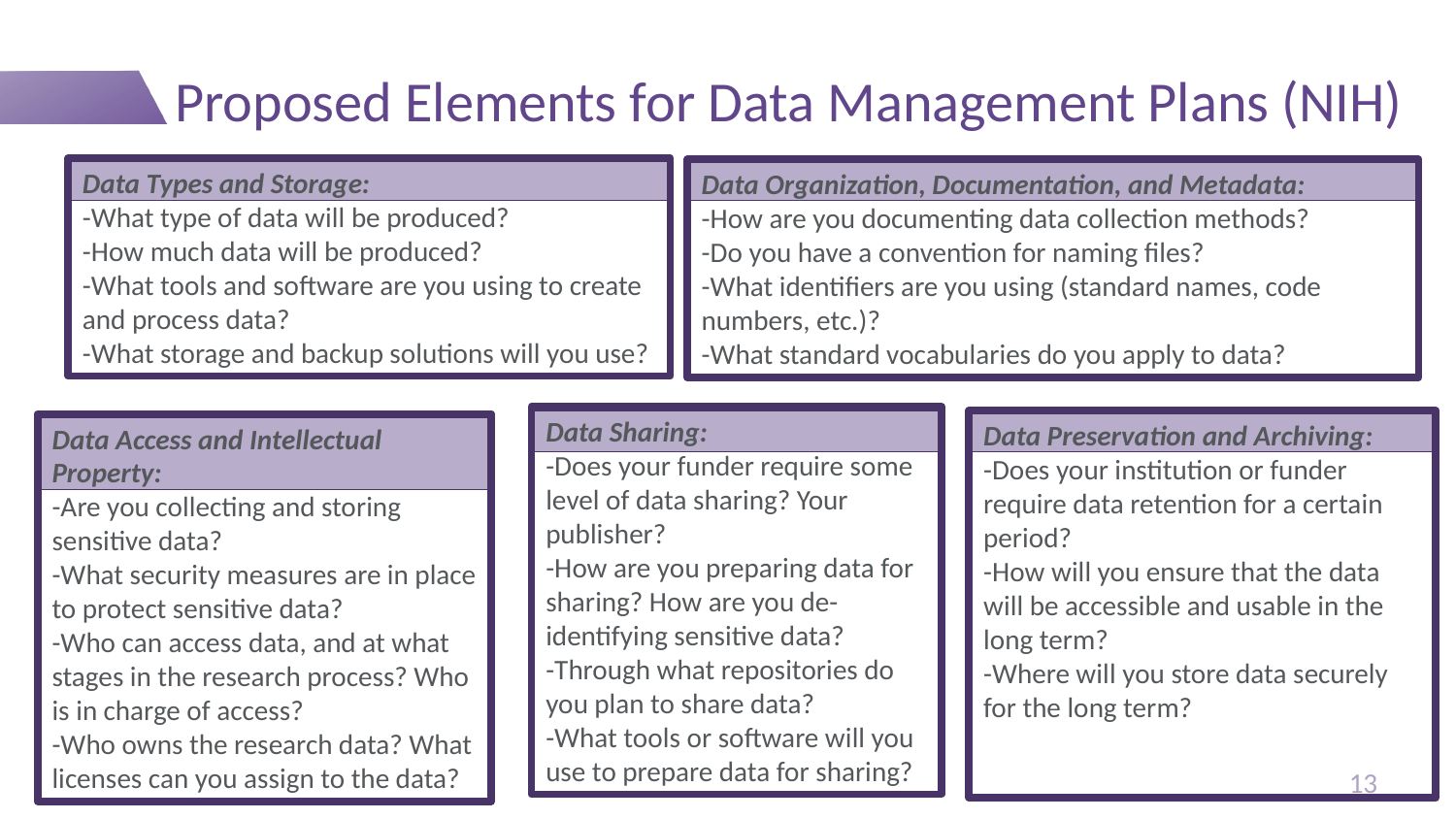

# Proposed Elements for Data Management Plans (NIH)
Data Types and Storage:
-What type of data will be produced?
-How much data will be produced?
-What tools and software are you using to create and process data?
-What storage and backup solutions will you use?

Data Organization, Documentation, and Metadata:
-How are you documenting data collection methods?
-Do you have a convention for naming files?
-What identifiers are you using (standard names, code numbers, etc.)?
-What standard vocabularies do you apply to data?
Data Sharing:
-Does your funder require some level of data sharing? Your publisher?
-How are you preparing data for sharing? How are you de-identifying sensitive data?
-Through what repositories do you plan to share data?
-What tools or software will you use to prepare data for sharing?

Data Preservation and Archiving:
-Does your institution or funder require data retention for a certain period?
-How will you ensure that the data will be accessible and usable in the long term?
-Where will you store data securely for the long term?

Data Access and Intellectual Property:
-Are you collecting and storing sensitive data?
-What security measures are in place to protect sensitive data?
-Who can access data, and at what stages in the research process? Who is in charge of access?
-Who owns the research data? What licenses can you assign to the data?

13